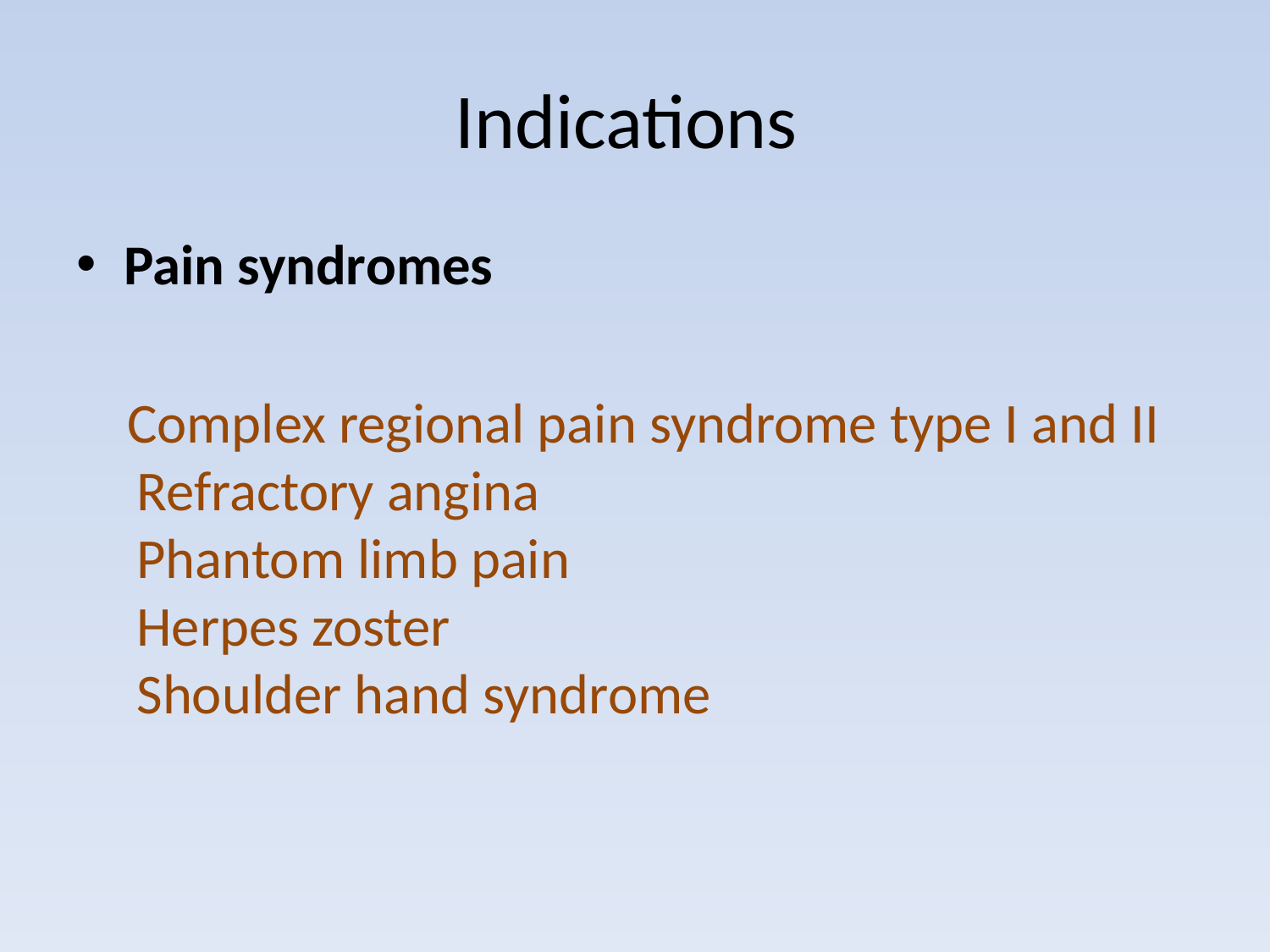

# Indications
Pain syndromes

    Complex regional pain syndrome type I and II
 Refractory angina
 Phantom limb pain
 Herpes zoster
 Shoulder hand syndrome